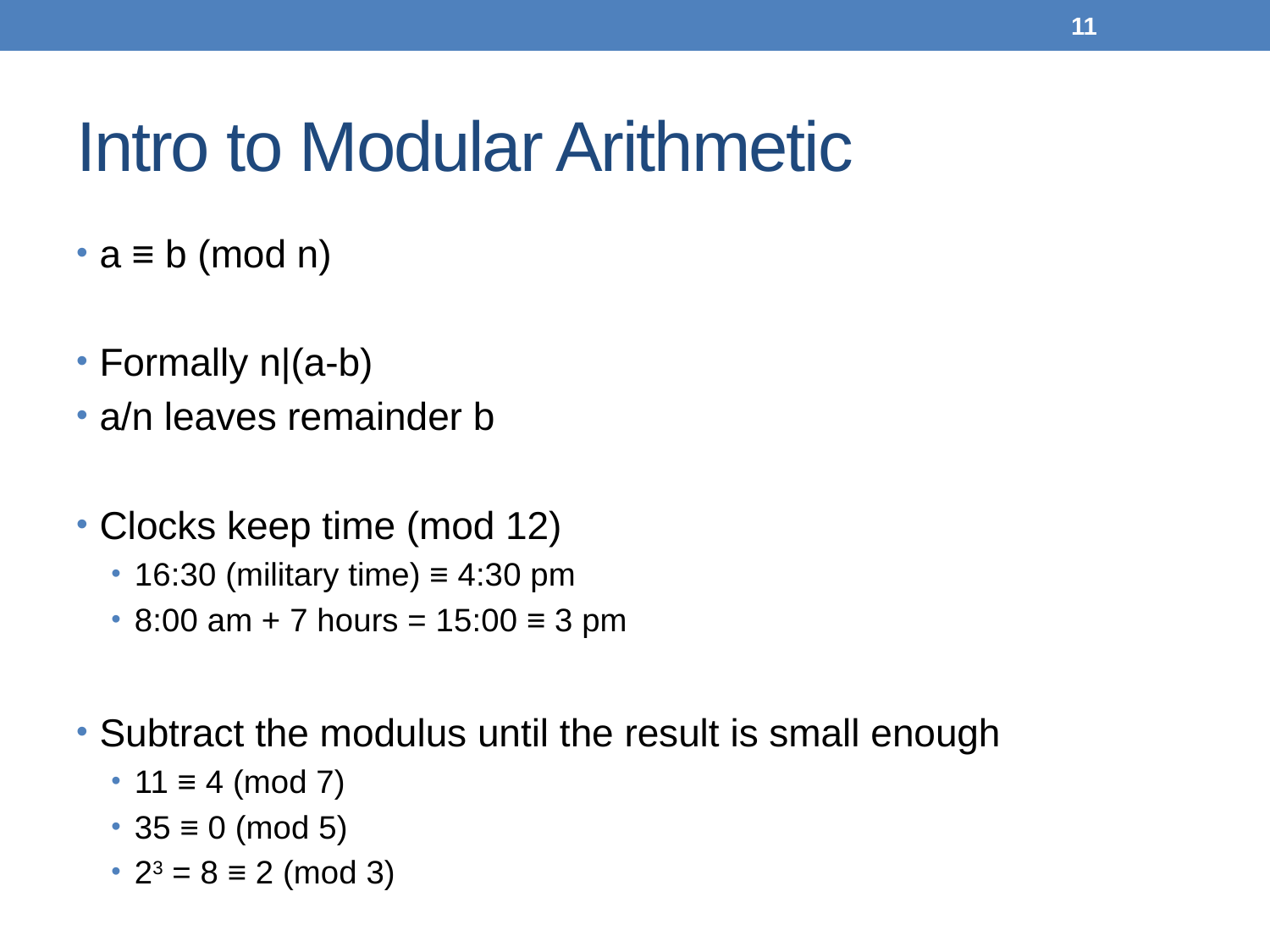

11
# Intro to Modular Arithmetic
a ≡ b (mod n)

Formally n|(a-b)
a/n leaves remainder b

Clocks keep time (mod 12)
16:30 (military time) ≡ 4:30 pm
8:00 am + 7 hours = 15:00 ≡ 3 pm

Subtract the modulus until the result is small enough
11 ≡ 4 (mod 7)
35 ≡ 0 (mod 5)
23 = 8 ≡ 2 (mod 3)